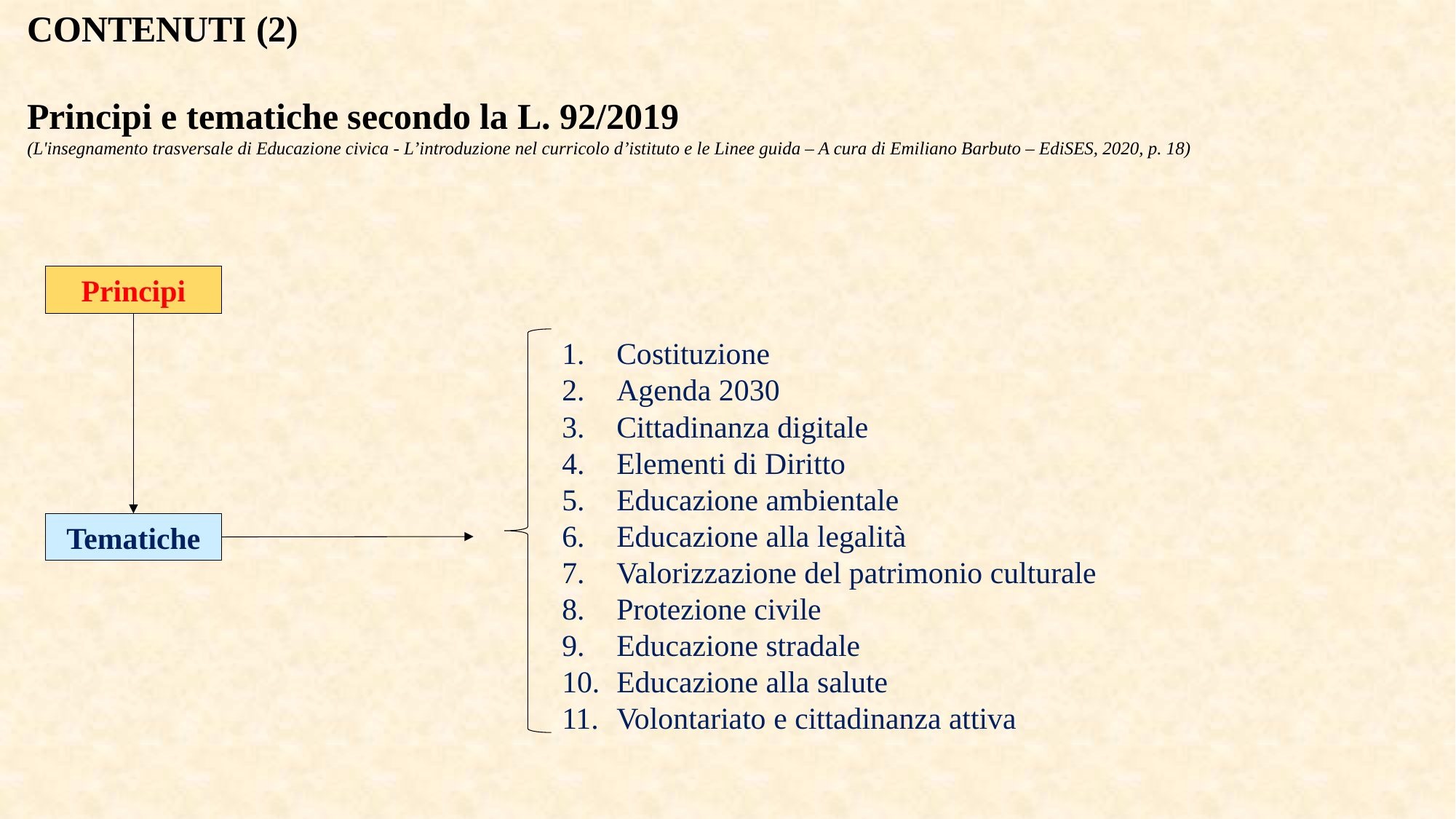

CONTENUTI (2)

Principi e tematiche secondo la L. 92/2019
(L'insegnamento trasversale di Educazione civica - L’introduzione nel curricolo d’istituto e le Linee guida – A cura di Emiliano Barbuto – EdiSES, 2020, p. 18)

Principi

Costituzione
Agenda 2030
Cittadinanza digitale
Elementi di Diritto
Educazione ambientale
Educazione alla legalità
Valorizzazione del patrimonio culturale
Protezione civile
Educazione stradale
Educazione alla salute
Volontariato e cittadinanza attiva
Tematiche